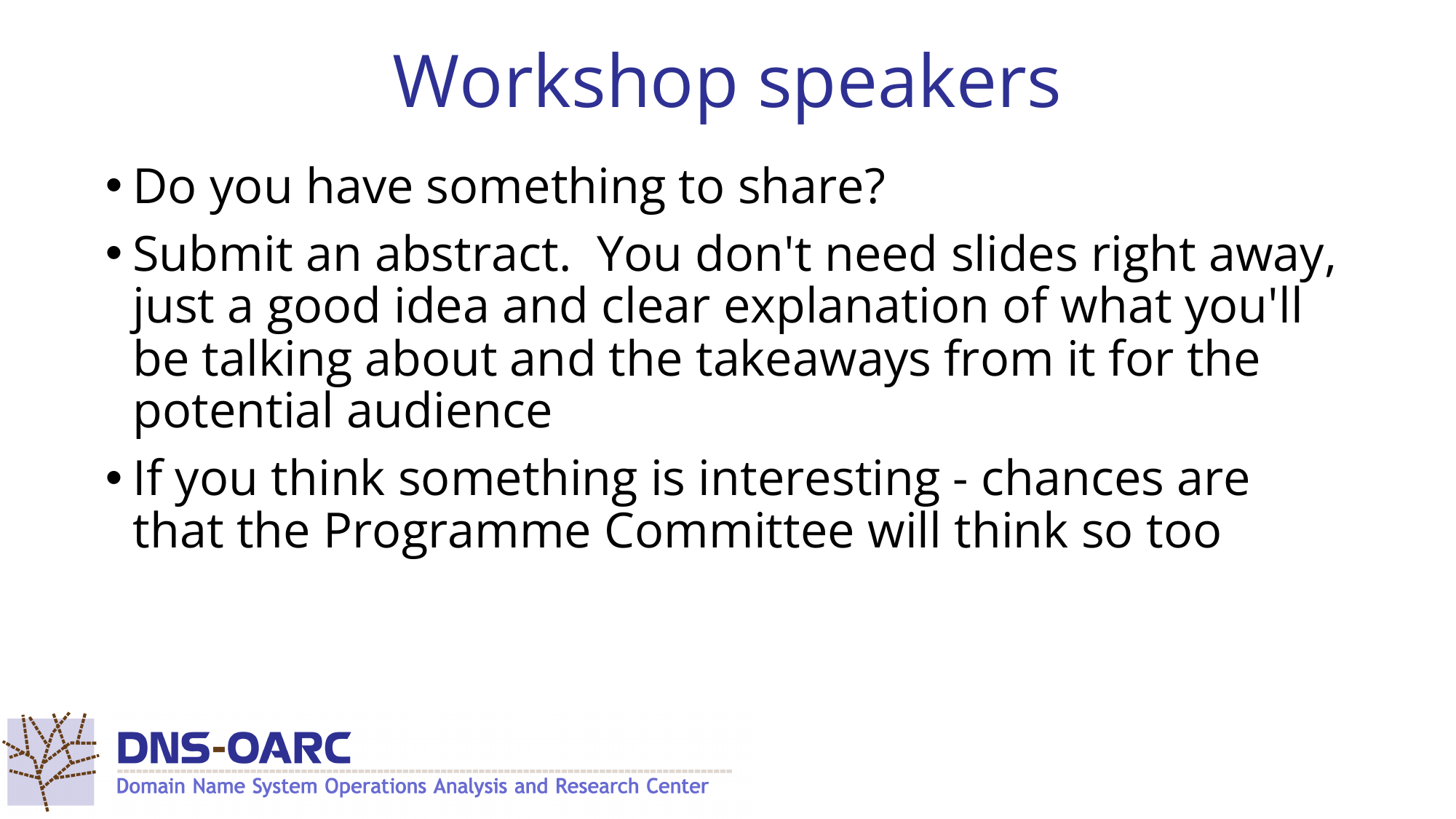

# Workshop speakers
Do you have something to share?
Submit an abstract.  You don't need slides right away, just a good idea and clear explanation of what you'll be talking about and the takeaways from it for the potential audience
If you think something is interesting - chances are that the Programme Committee will think so too